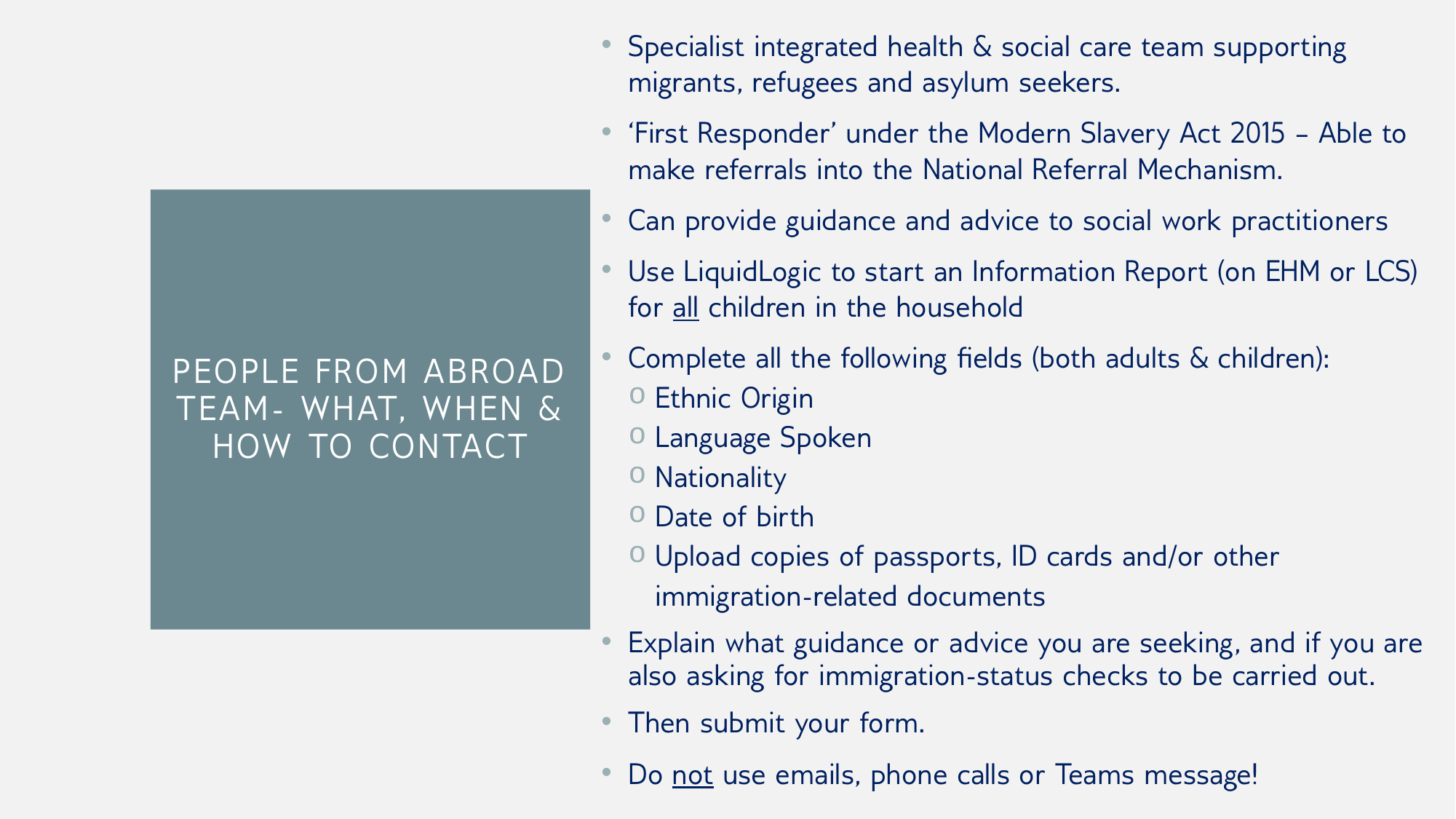

Specialist integrated health & social care team supporting migrants, refugees and asylum seekers.
‘First Responder’ under the Modern Slavery Act 2015 – Able to make referrals into the National Referral Mechanism.
Can provide guidance and advice to social work practitioners
Use LiquidLogic to start an Information Report (on EHM or LCS) for all children in the household
Complete all the following fields (both adults & children):
Ethnic Origin
Language Spoken
Nationality
Date of birth
Upload copies of passports, ID cards and/or other immigration-related documents
Explain what guidance or advice you are seeking, and if you are also asking for immigration-status checks to be carried out.
Then submit your form.
Do not use emails, phone calls or Teams message!
# People from abroad team- what, when & how to contact